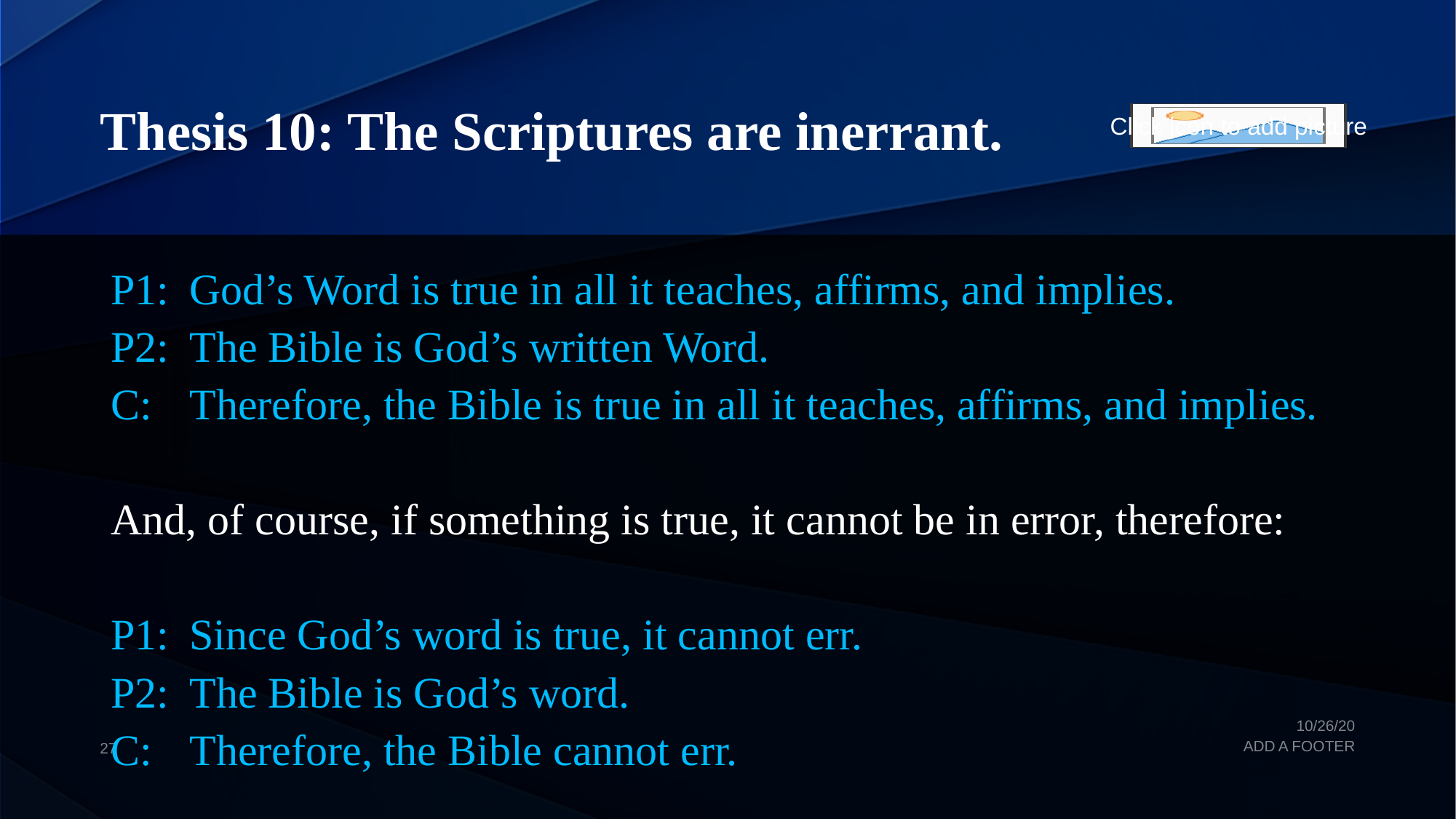

# Thesis 10: The Scriptures are inerrant.

P1:	God’s Word is true in all it teaches, affirms, and implies.
P2:	The Bible is God’s written Word.
C:	Therefore, the Bible is true in all it teaches, affirms, and implies.

And, of course, if something is true, it cannot be in error, therefore:

P1:	Since God’s word is true, it cannot err.
P2:	The Bible is God’s word.
C:	Therefore, the Bible cannot err.

10/26/20
27
ADD A FOOTER